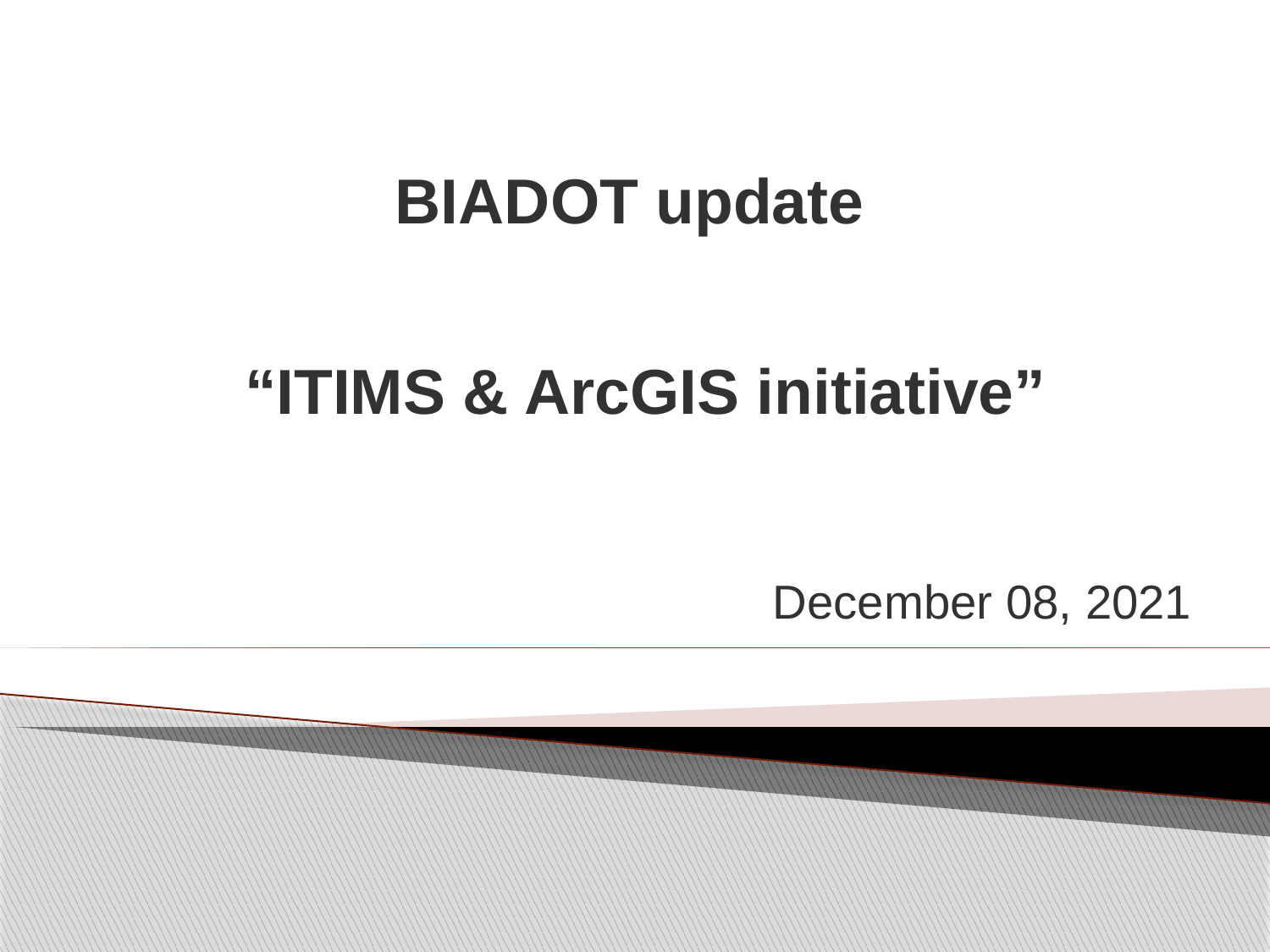

# BIADOT update
“ITIMS & ArcGIS initiative”

December 08, 2021